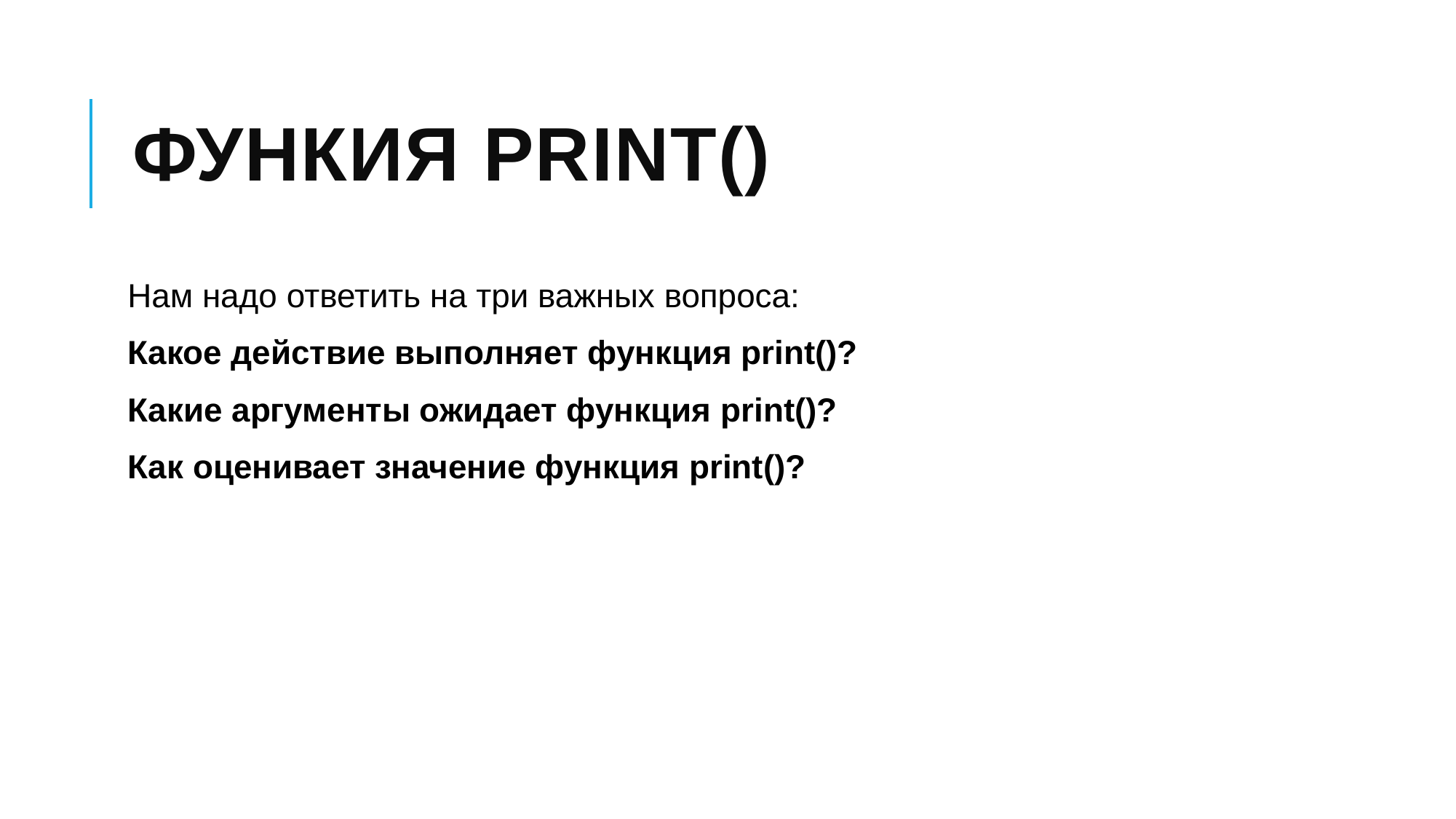

# Функия print()
Нам надо ответить на три важных вопроса:
Какое действие выполняет функция print()?
Какие аргументы ожидает функция print()?
Как оценивает значение функция print()?